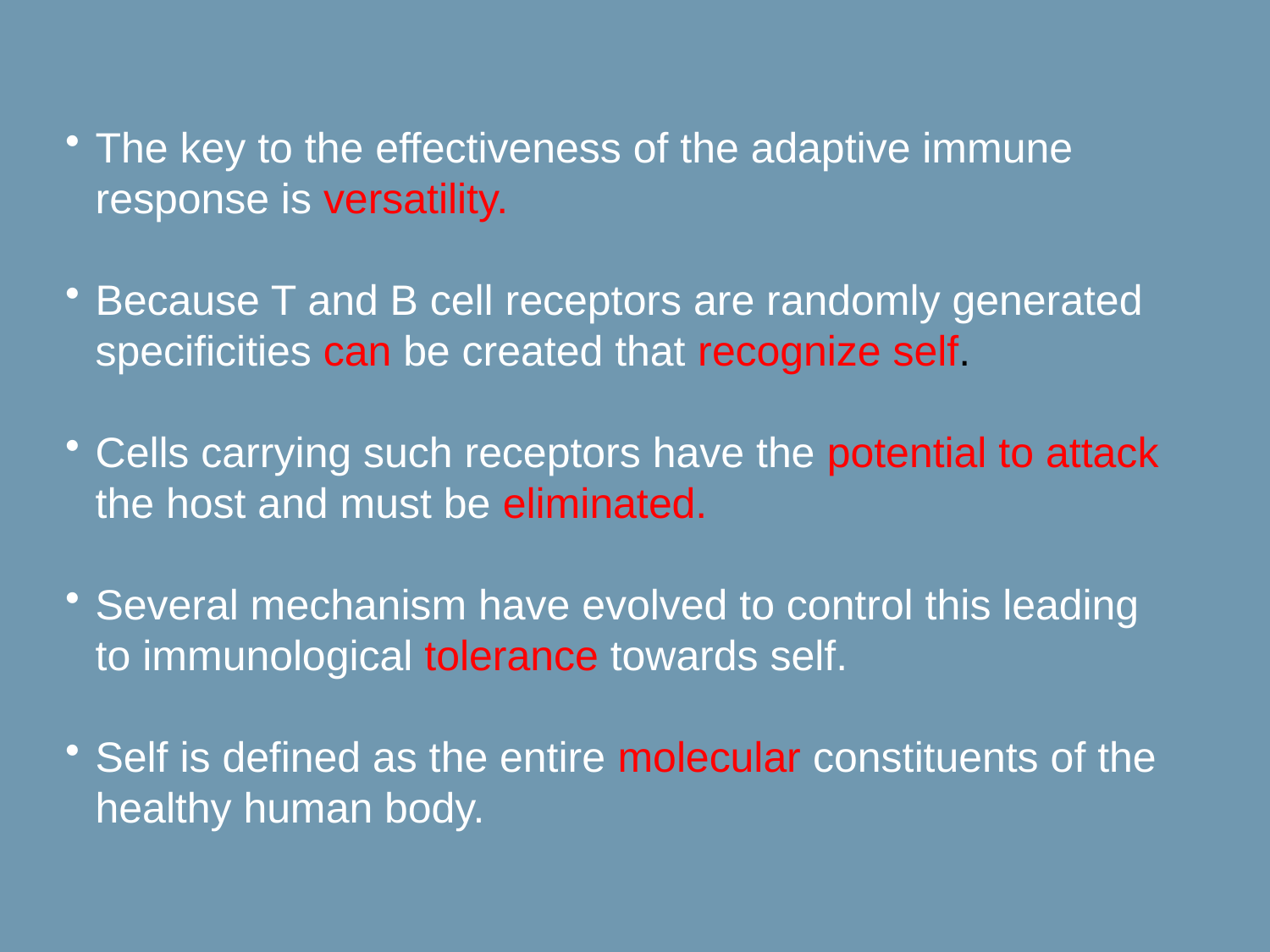

The key to the effectiveness of the adaptive immune response is versatility.

Because T and B cell receptors are randomly generated specificities can be created that recognize self.

Cells carrying such receptors have the potential to attack the host and must be eliminated.

Several mechanism have evolved to control this leading to immunological tolerance towards self.

Self is defined as the entire molecular constituents of the healthy human body.